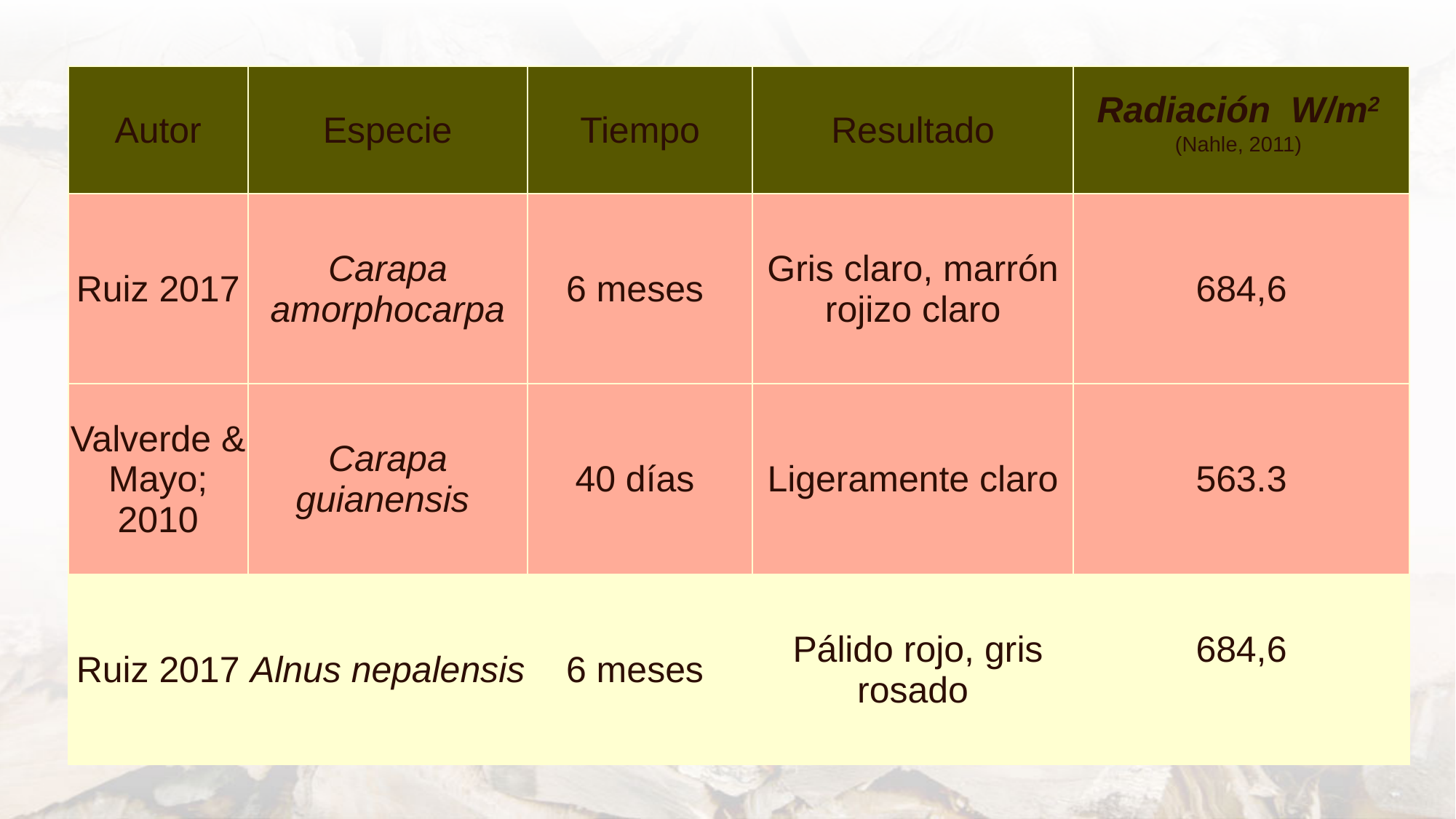

| Autor | Especie | Tiempo | Resultado | Radiación W/m2 (Nahle, 2011) |
| --- | --- | --- | --- | --- |
| Ruiz 2017 | Carapa amorphocarpa | 6 meses | Gris claro, marrón rojizo claro | 684,6 |
| Valverde & Mayo; 2010 | Carapa guianensis | 40 días | Ligeramente claro | 563.3 |
| Ruiz 2017 | Alnus nepalensis | 6 meses | Pálido rojo, gris rosado | 684,6 |